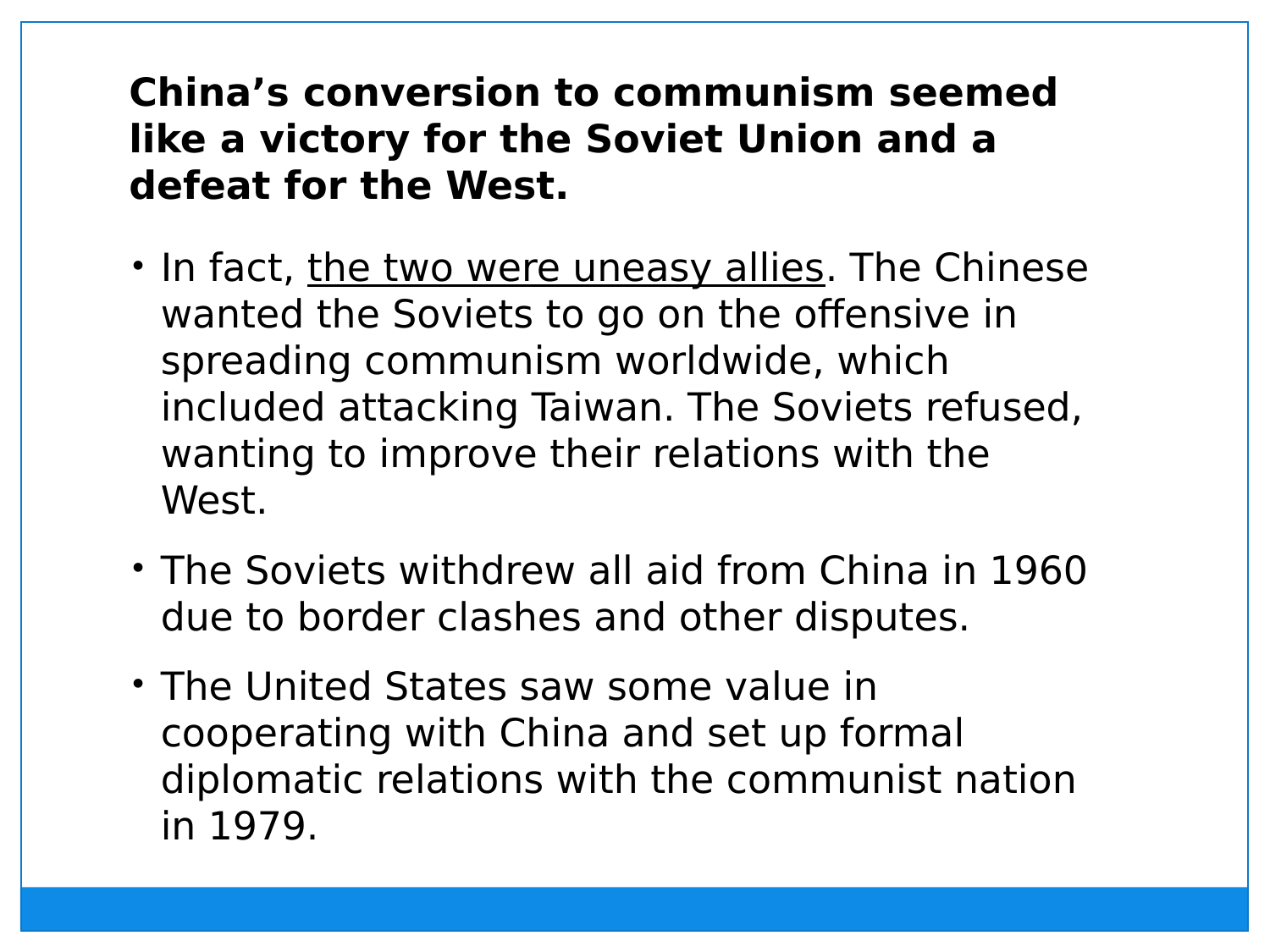

China’s conversion to communism seemed like a victory for the Soviet Union and a defeat for the West.
In fact, the two were uneasy allies. The Chinese wanted the Soviets to go on the offensive in spreading communism worldwide, which included attacking Taiwan. The Soviets refused, wanting to improve their relations with the West.
The Soviets withdrew all aid from China in 1960 due to border clashes and other disputes.
The United States saw some value in cooperating with China and set up formal diplomatic relations with the communist nation in 1979.